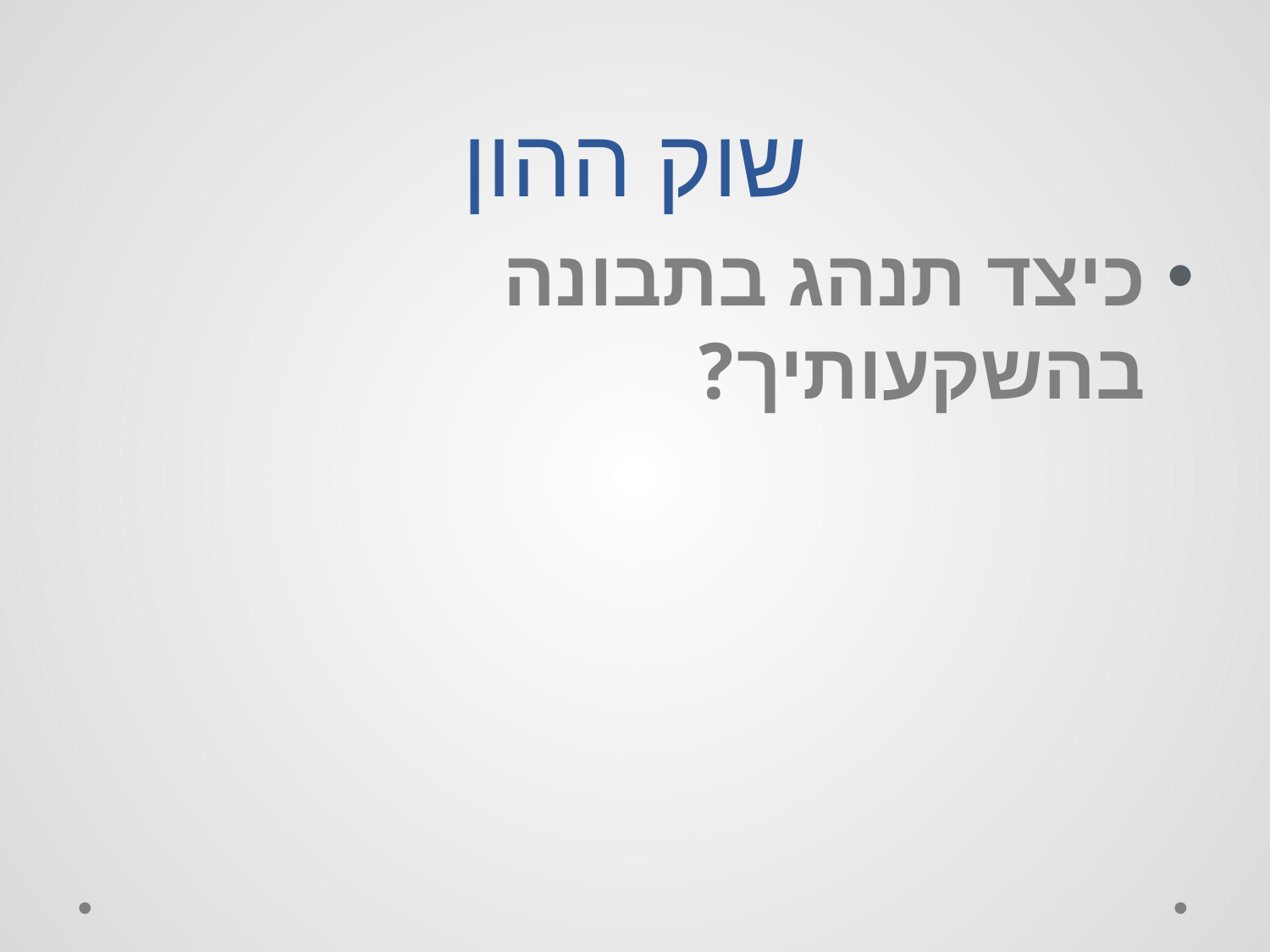

# שוק ההון
כיצד תנהג בתבונה בהשקעותיך?